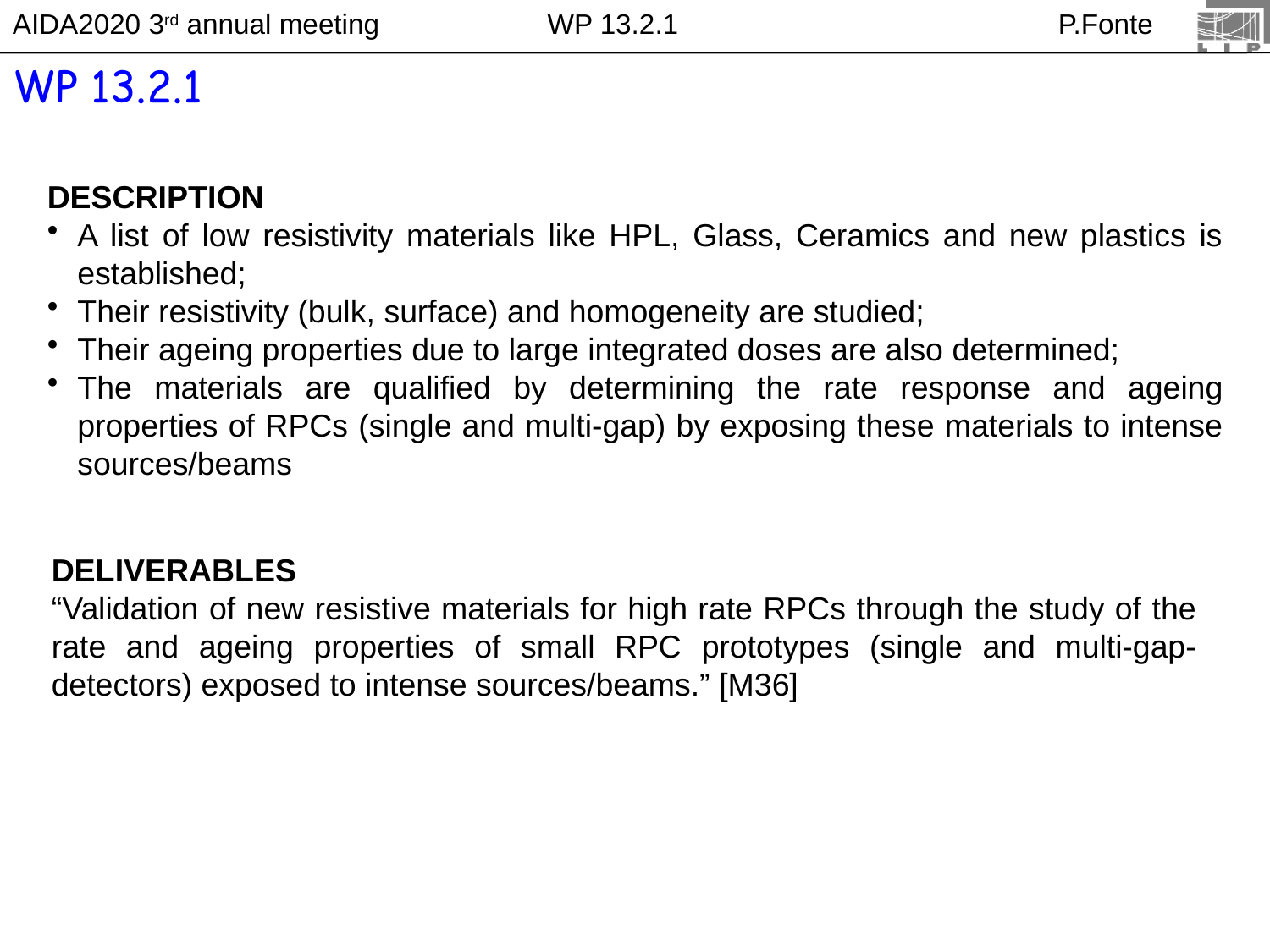

WP 13.2.1
DESCRIPTION
A list of low resistivity materials like HPL, Glass, Ceramics and new plastics is established;
Their resistivity (bulk, surface) and homogeneity are studied;
Their ageing properties due to large integrated doses are also determined;
The materials are qualified by determining the rate response and ageing properties of RPCs (single and multi-gap) by exposing these materials to intense sources/beams
DELIVERABLES
“Validation of new resistive materials for high rate RPCs through the study of the rate and ageing properties of small RPC prototypes (single and multi-gap-detectors) exposed to intense sources/beams.” [M36]